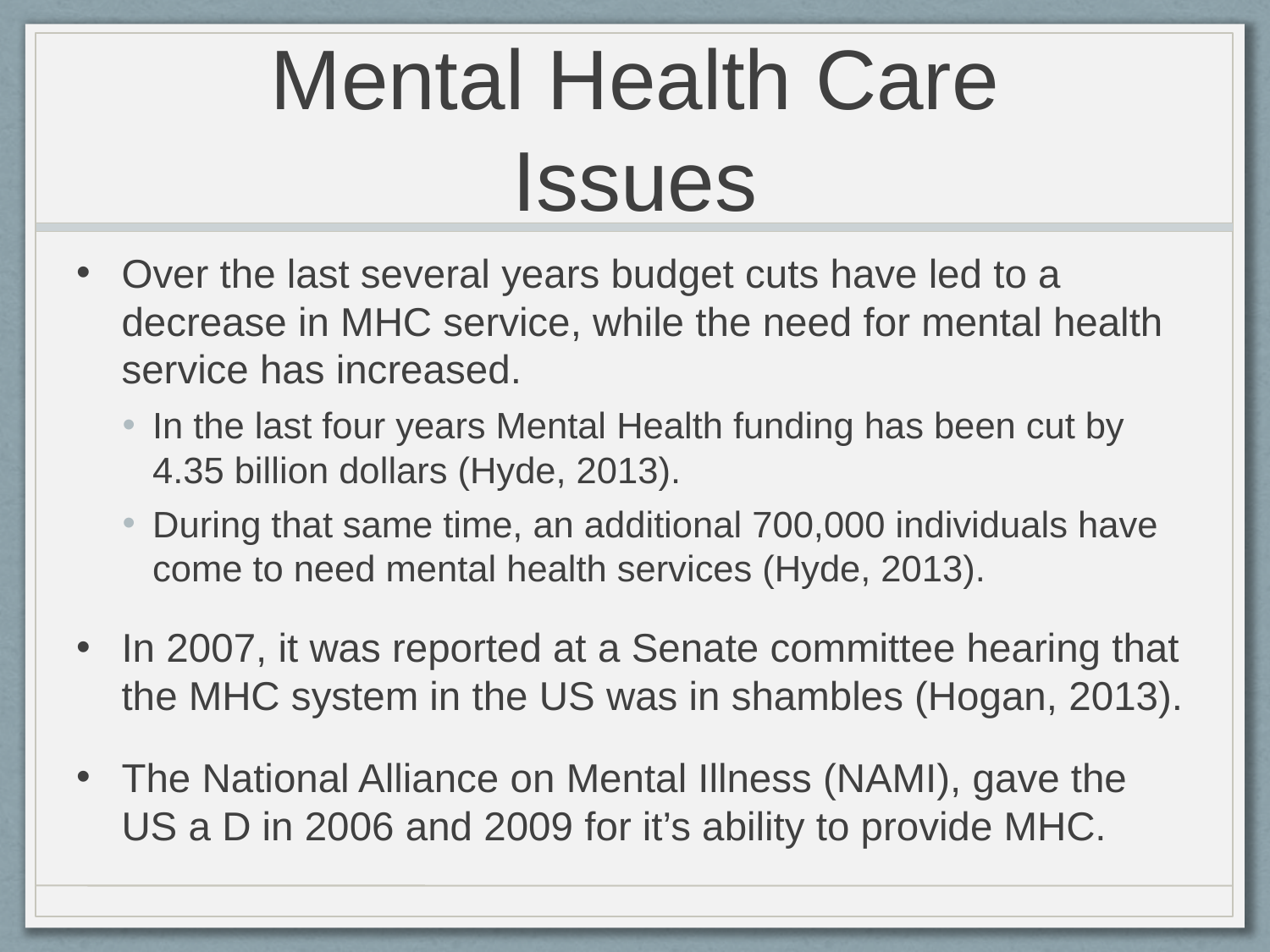

# Mental Health Care Issues
Over the last several years budget cuts have led to a decrease in MHC service, while the need for mental health service has increased.
In the last four years Mental Health funding has been cut by 4.35 billion dollars (Hyde, 2013).
During that same time, an additional 700,000 individuals have come to need mental health services (Hyde, 2013).
In 2007, it was reported at a Senate committee hearing that the MHC system in the US was in shambles (Hogan, 2013).
The National Alliance on Mental Illness (NAMI), gave the US a D in 2006 and 2009 for it’s ability to provide MHC.